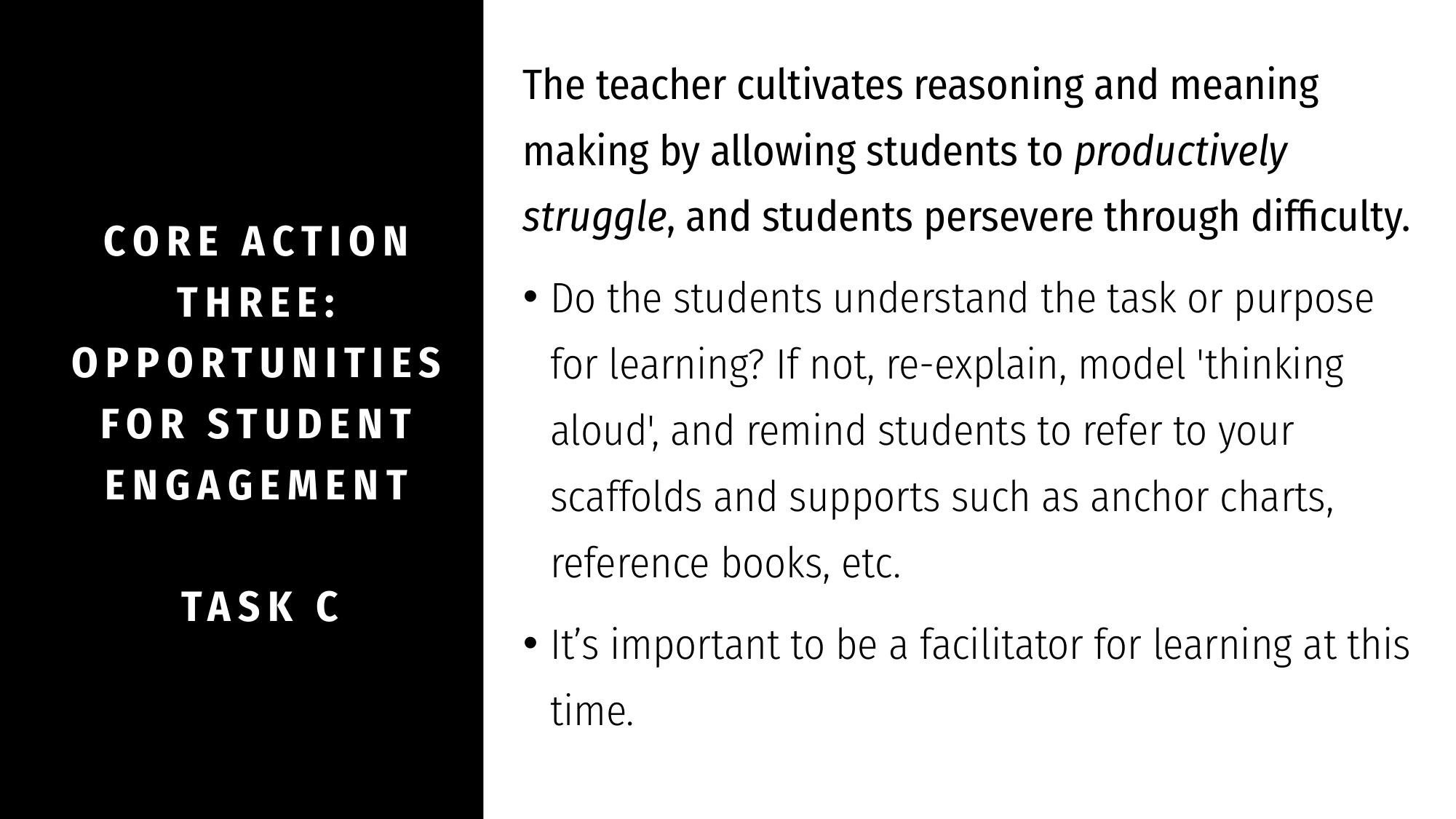

The teacher cultivates reasoning and meaning making by allowing students to productively struggle, and students persevere through difficulty.
Do the students understand the task or purpose for learning? If not, re-explain, model 'thinking aloud', and remind students to refer to your scaffolds and supports such as anchor charts, reference books, etc.
It’s important to be a facilitator for learning at this time.

# Core action three: opportunities for student engagement Task C